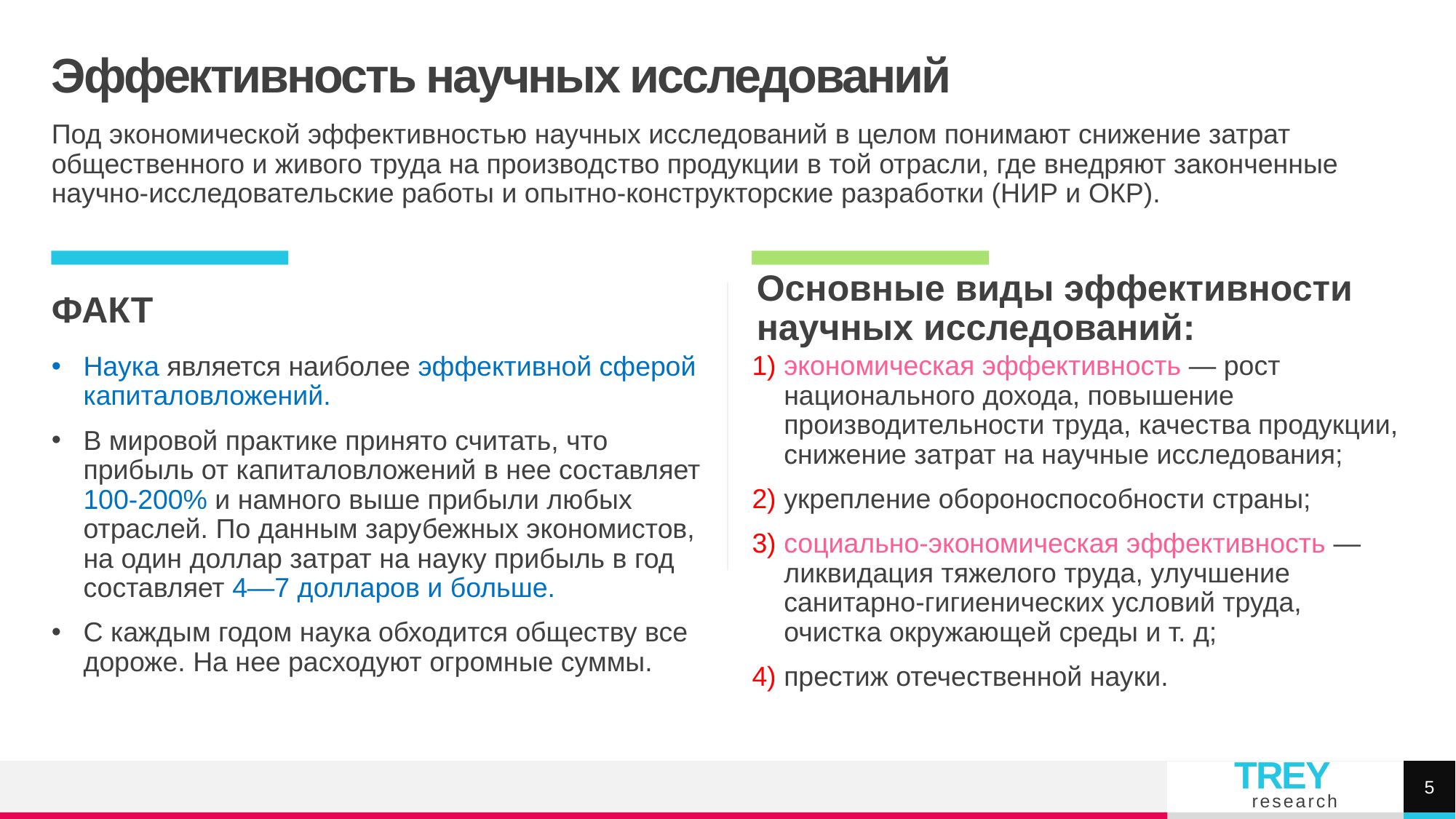

# Эффективность научных исследований
Под экономической эффективностью научных исследований в целом понимают снижение затрат общественного и живого труда на производство продукции в той отрасли, где внедряют законченные научно-исследовательские работы и опытно-конструкторские разработки (НИР и ОКР).

Основные виды эффективности научных исследований:
ФАКТ
1) экономическая эффективность — рост национального дохода, повышение производительности труда, качества продукции, снижение затрат на научные исследования;
2) укрепление обороноспособности страны;
3) социально-экономическая эффективность — ликвидация тяжелого труда, улучшение санитарно-гигиенических условий труда, очистка окружающей среды и т. д;
4) престиж отечественной науки.
Наука является наиболее эффективной сферой капиталовложений.
В мировой практике принято считать, что прибыль от капиталовложений в нее составляет 100-200% и намного выше прибыли любых отраслей. По данным зарубежных экономистов, на один доллар затрат на науку прибыль в год составляет 4—7 долларов и больше.
С каждым годом наука обходится обществу все дороже. На нее расходуют огромные суммы.
5